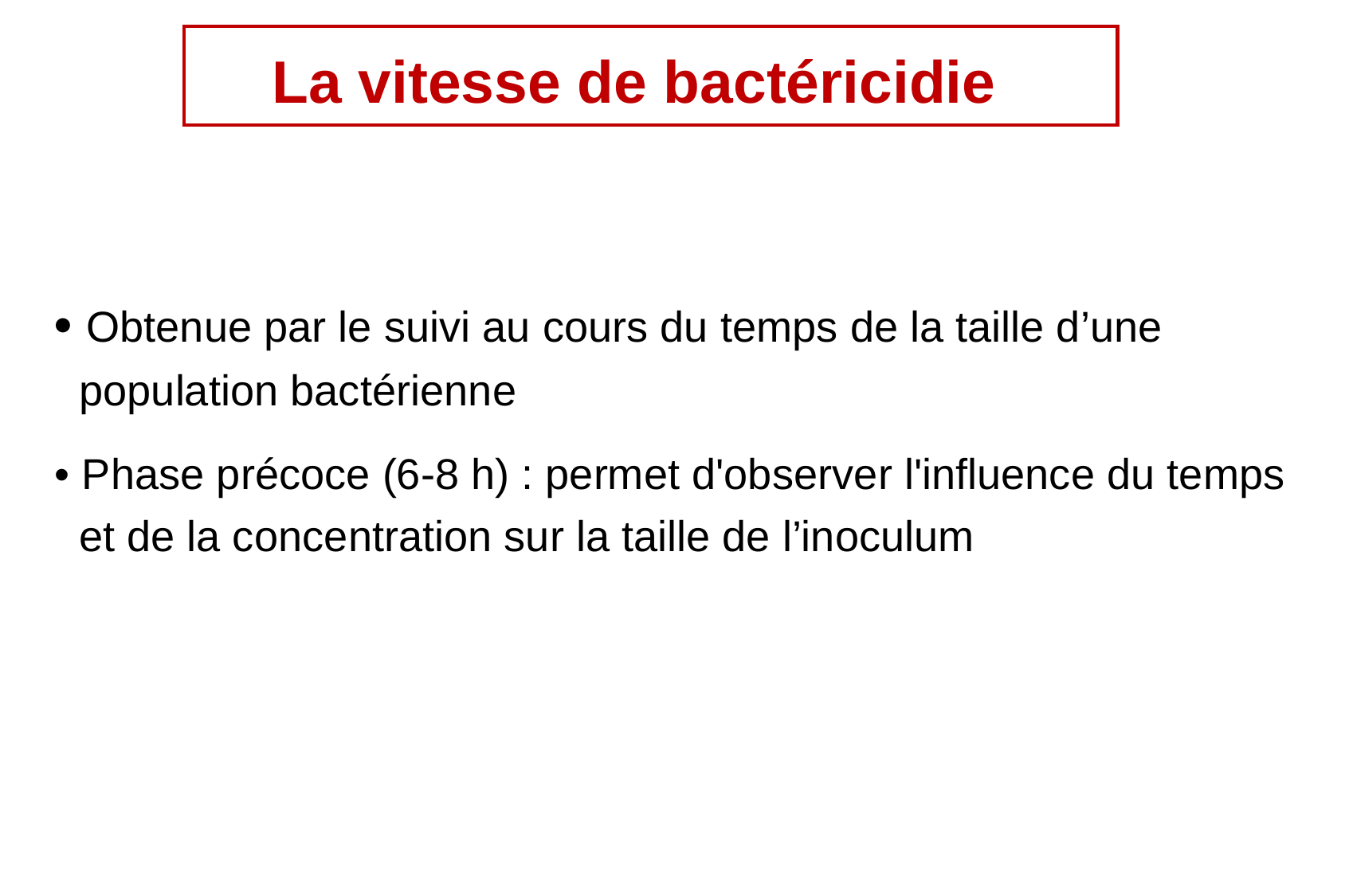

La vitesse de bactéricidie
• Obtenue par le suivi au cours du temps de la taille d’une population bactérienne
• Phase précoce (6-8 h) : permet d'observer l'influence du temps et de la concentration sur la taille de l’inoculum